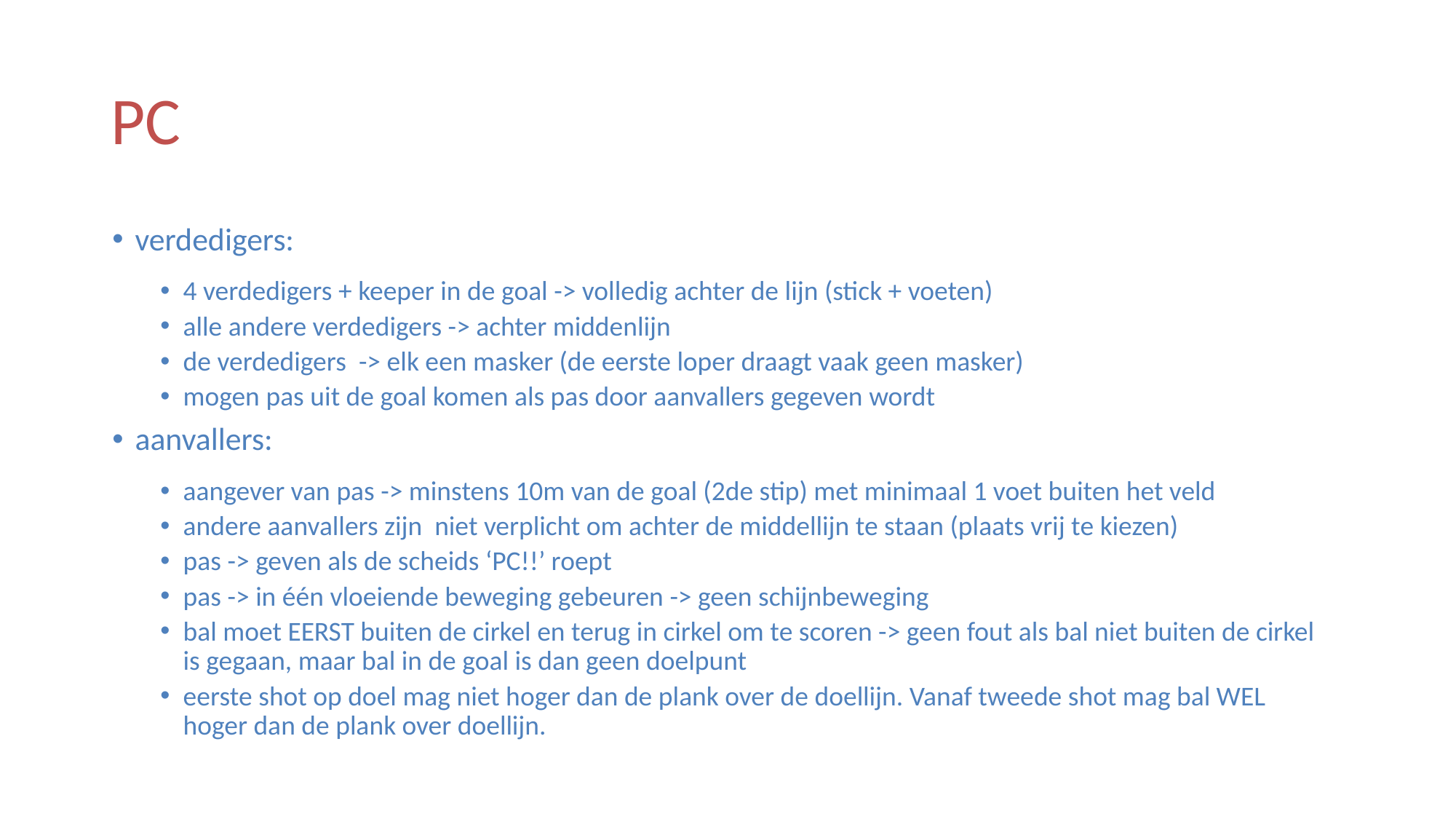

# PC
verdedigers:
4 verdedigers + keeper in de goal -> volledig achter de lijn (stick + voeten)
alle andere verdedigers -> achter middenlijn
de verdedigers  -> elk een masker (de eerste loper draagt vaak geen masker)
mogen pas uit de goal komen als pas door aanvallers gegeven wordt
aanvallers:
aangever van pas -> minstens 10m van de goal (2de stip) met minimaal 1 voet buiten het veld
andere aanvallers zijn  niet verplicht om achter de middellijn te staan (plaats vrij te kiezen)
pas -> geven als de scheids ‘PC!!’ roept
pas -> in één vloeiende beweging gebeuren -> geen schijnbeweging
bal moet EERST buiten de cirkel en terug in cirkel om te scoren -> geen fout als bal niet buiten de cirkel is gegaan, maar bal in de goal is dan geen doelpunt
eerste shot op doel mag niet hoger dan de plank over de doellijn. Vanaf tweede shot mag bal WEL hoger dan de plank over doellijn.